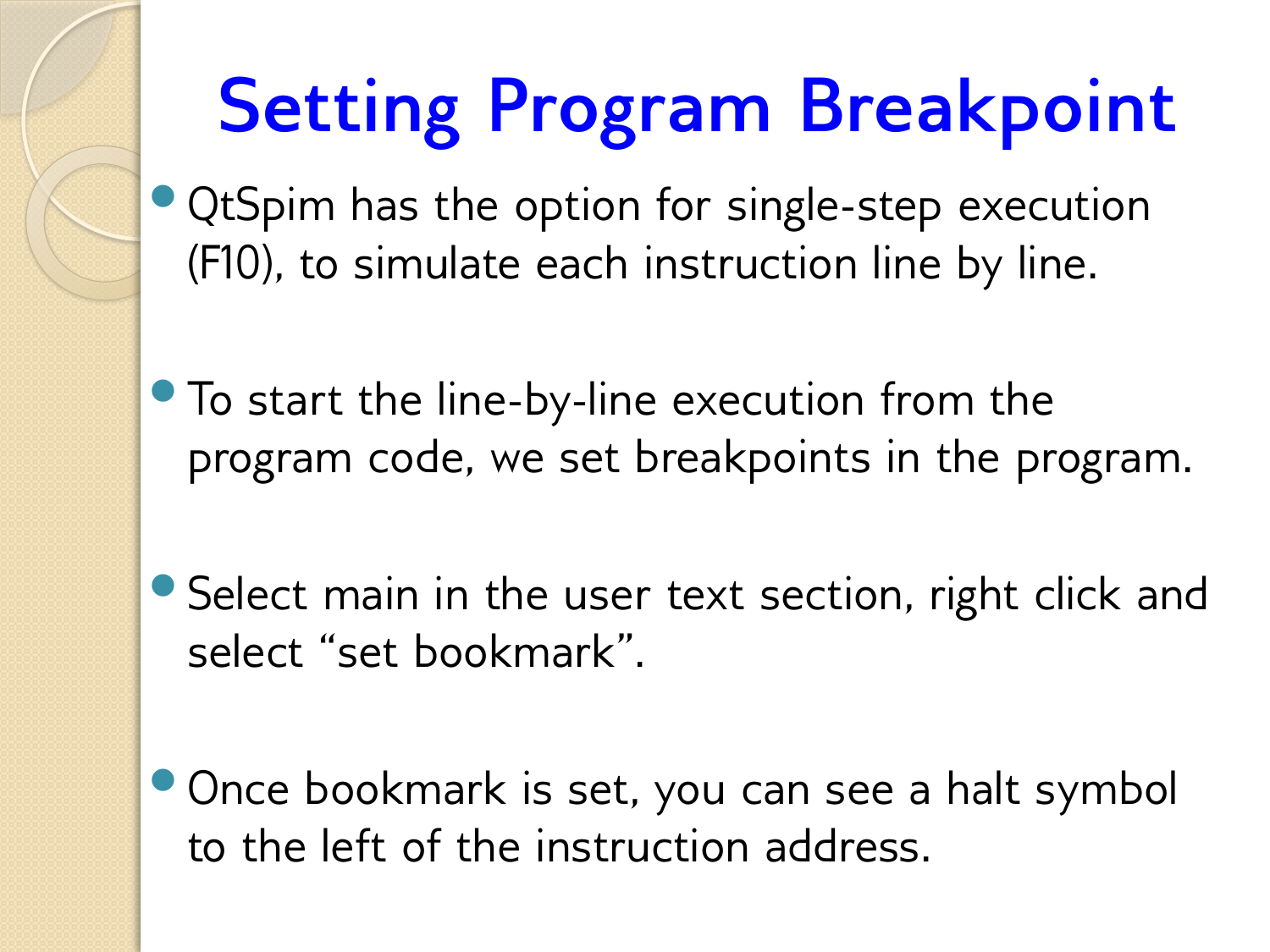

# Setting Program Breakpoint
QtSpim has the option for single-step execution (F10), to simulate each instruction line by line.

To start the line-by-line execution from the program code, we set breakpoints in the program.

Select main in the user text section, right click and select “set bookmark”.

Once bookmark is set, you can see a halt symbol to the left of the instruction address.